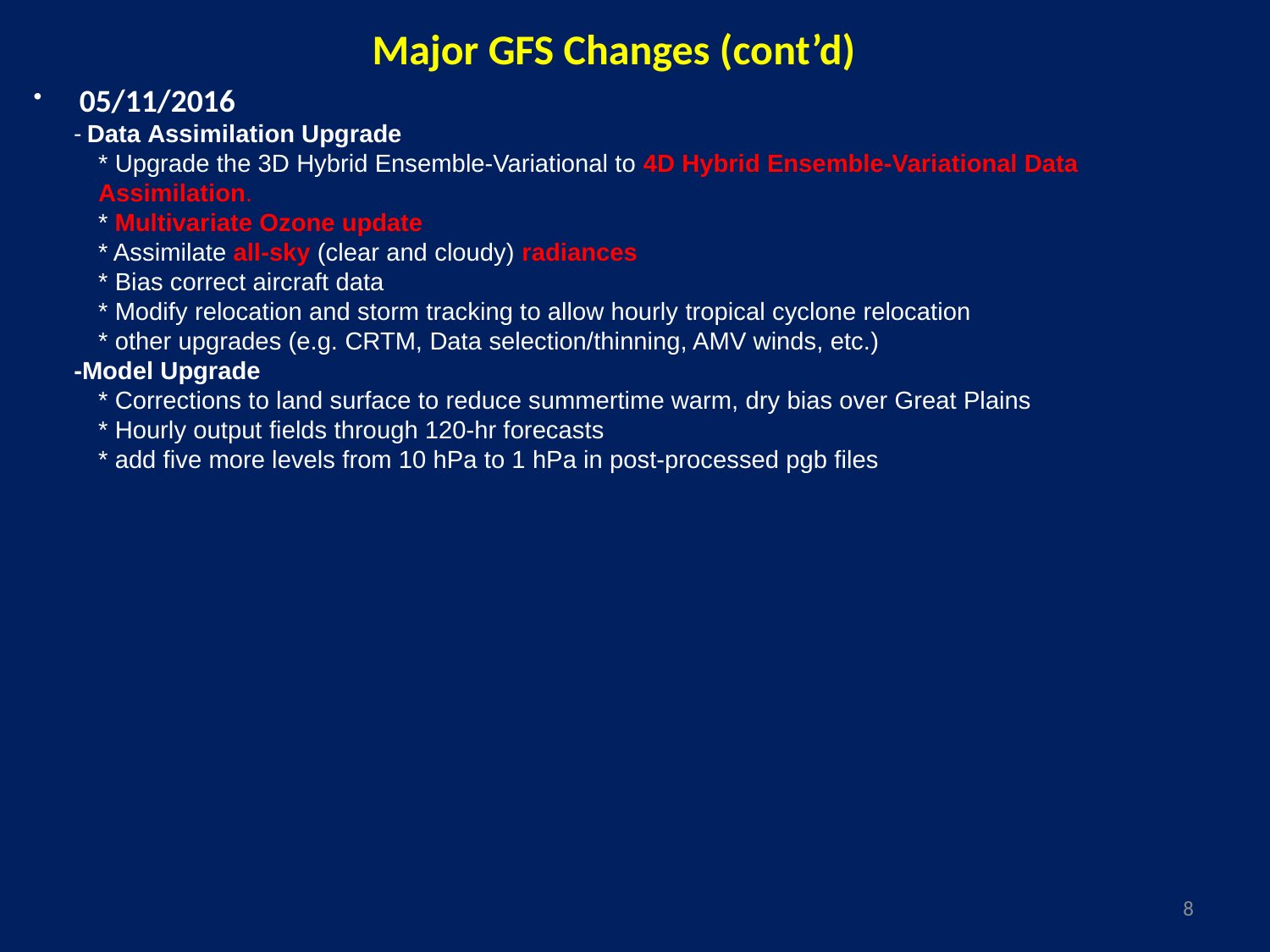

Major GFS Changes (cont’d)
 05/11/2016
- Data Assimilation Upgrade
* Upgrade the 3D Hybrid Ensemble-Variational to 4D Hybrid Ensemble-Variational Data Assimilation.
* Multivariate Ozone update
* Assimilate all-sky (clear and cloudy) radiances
* Bias correct aircraft data
* Modify relocation and storm tracking to allow hourly tropical cyclone relocation
* other upgrades (e.g. CRTM, Data selection/thinning, AMV winds, etc.)
-Model Upgrade
* Corrections to land surface to reduce summertime warm, dry bias over Great Plains
* Hourly output fields through 120-hr forecasts
* add five more levels from 10 hPa to 1 hPa in post-processed pgb files

8